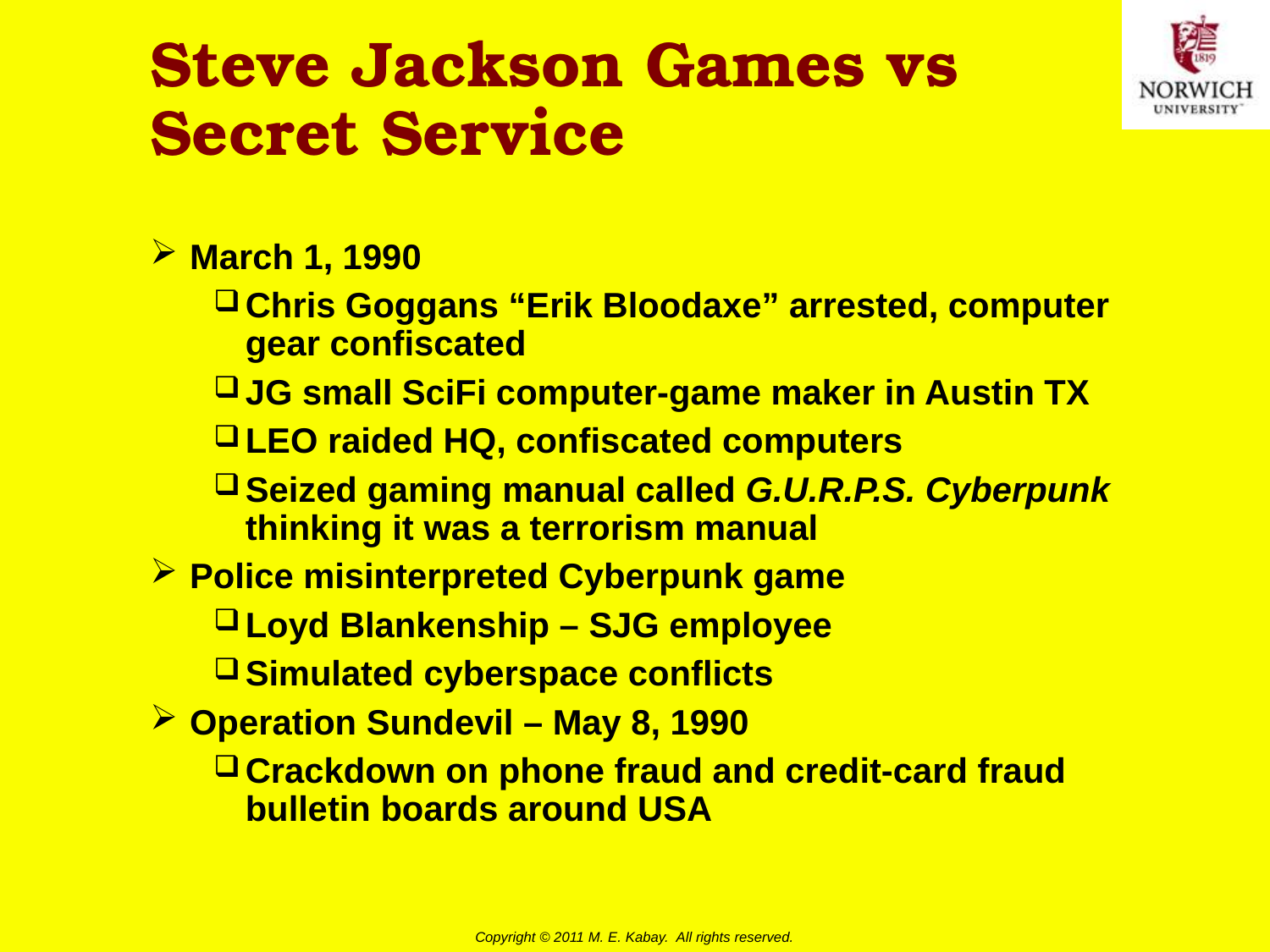

# Steve Jackson Games vs Secret Service
March 1, 1990
Chris Goggans “Erik Bloodaxe” arrested, computer gear confiscated
JG small SciFi computer-game maker in Austin TX
LEO raided HQ, confiscated computers
Seized gaming manual called G.U.R.P.S. Cyberpunk thinking it was a terrorism manual
Police misinterpreted Cyberpunk game
Loyd Blankenship – SJG employee
Simulated cyberspace conflicts
Operation Sundevil – May 8, 1990
Crackdown on phone fraud and credit-card fraud bulletin boards around USA